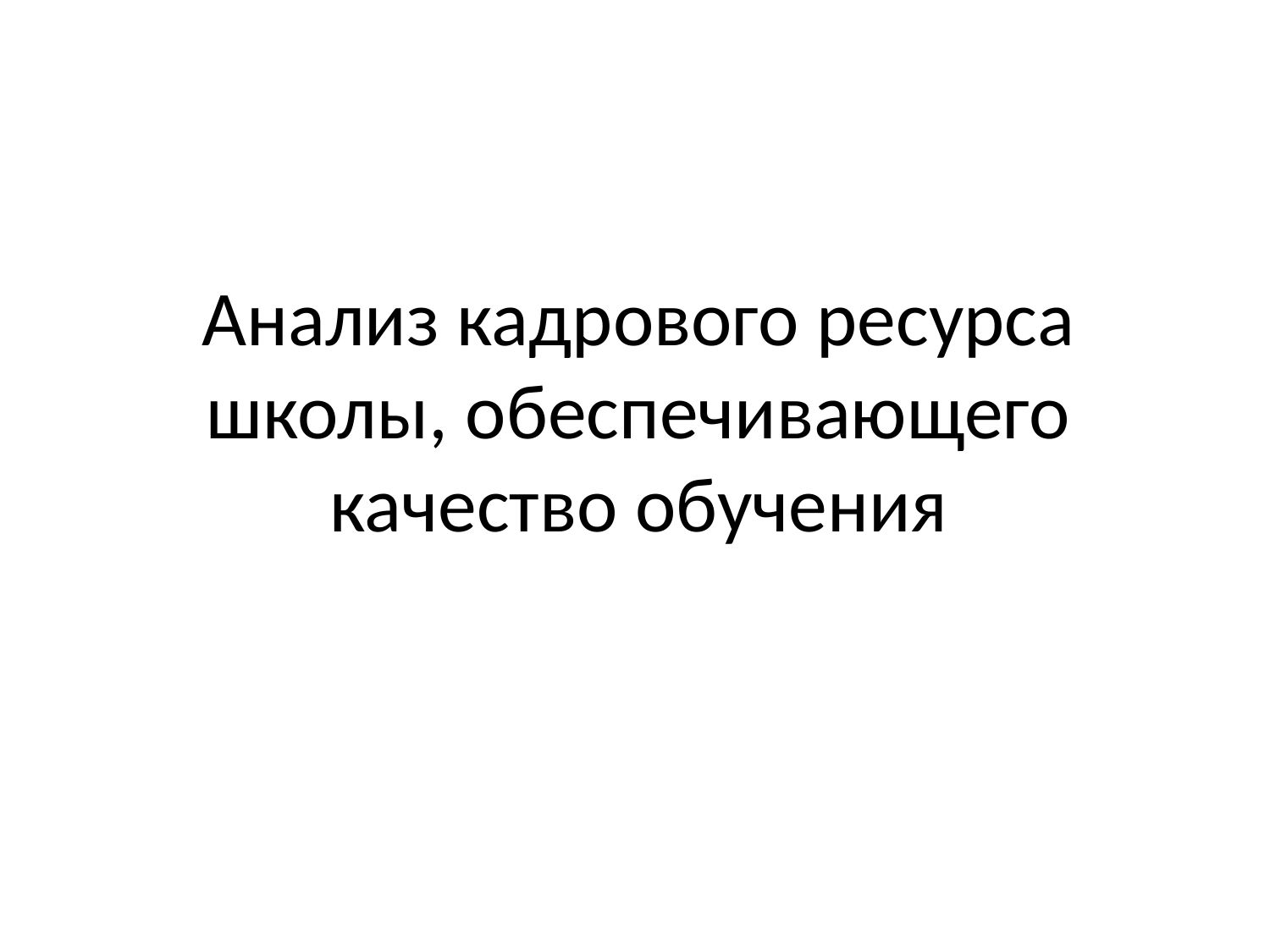

# Анализ кадрового ресурса школы, обеспечивающего качество обучения